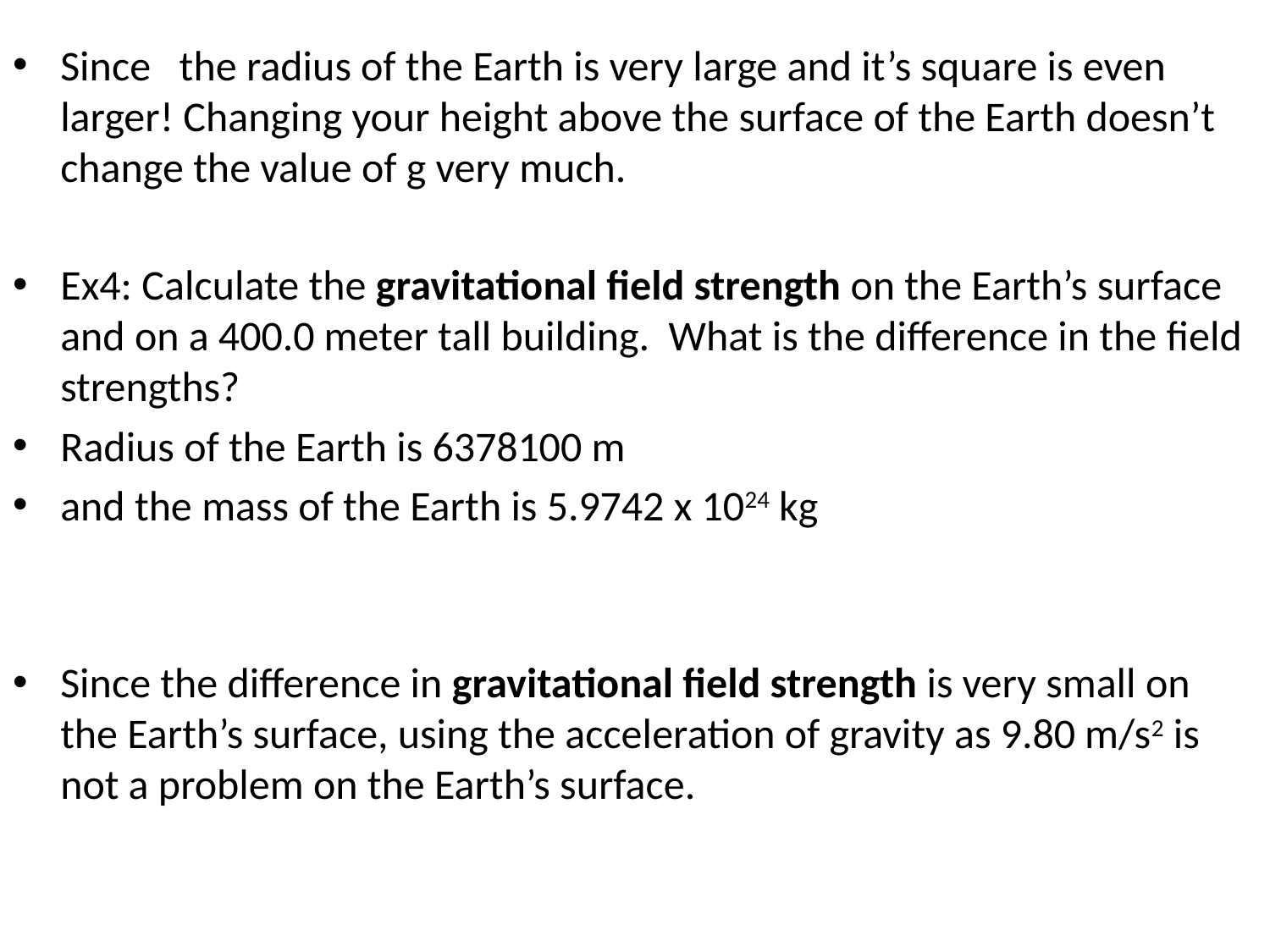

Since   the radius of the Earth is very large and it’s square is even larger! Changing your height above the surface of the Earth doesn’t change the value of g very much.

Ex4: Calculate the gravitational field strength on the Earth’s surface and on a 400.0 meter tall building.  What is the difference in the field strengths?
Radius of the Earth is 6378100 m
and the mass of the Earth is 5.9742 x 1024 kg

Since the difference in gravitational field strength is very small on the Earth’s surface, using the acceleration of gravity as 9.80 m/s2 is not a problem on the Earth’s surface.